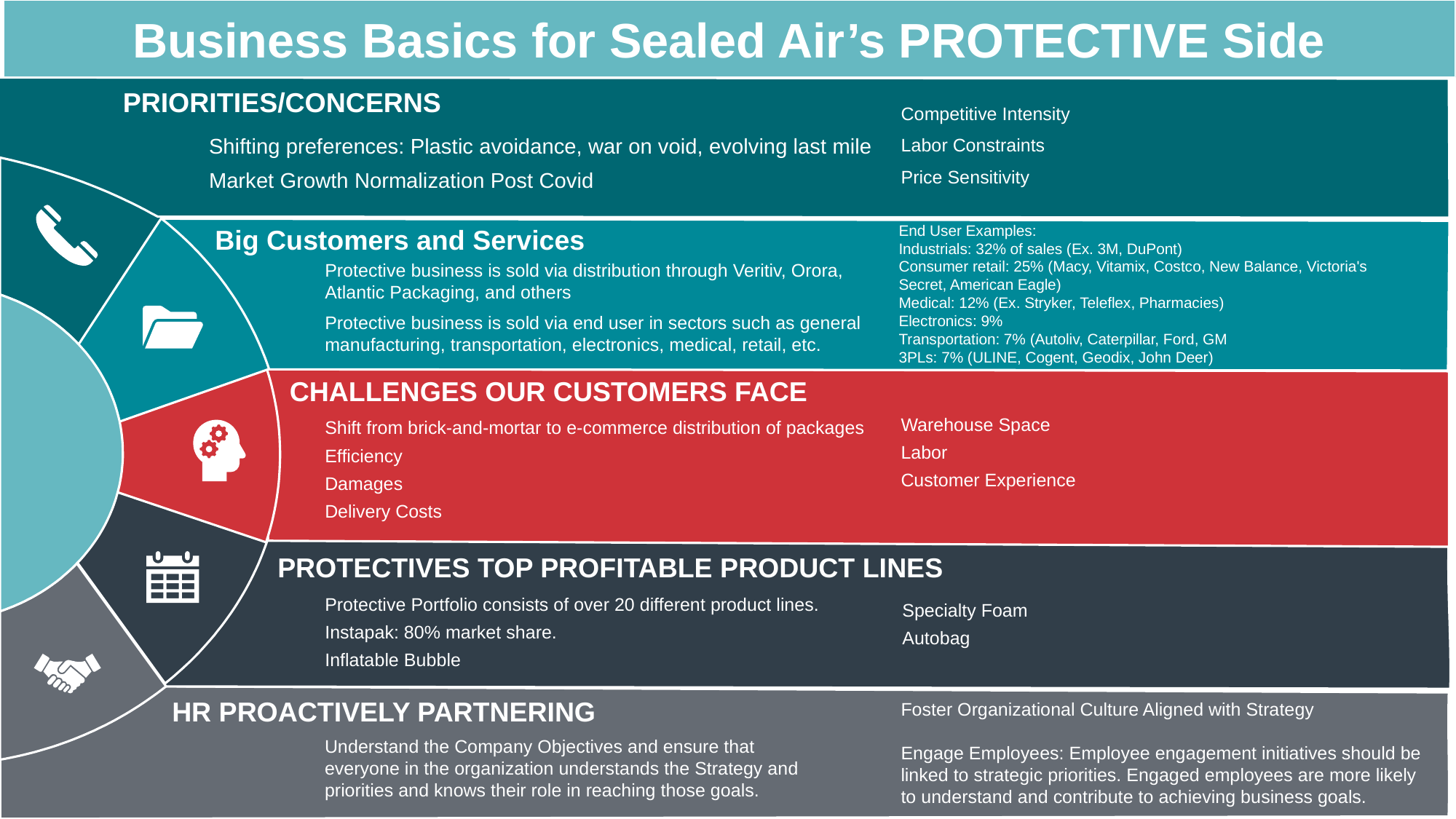

Business Basics for Sealed Air’s PROTECTIVE Side

PRIORITIES/CONCERNS
Competitive Intensity
Shifting preferences: Plastic avoidance, war on void, evolving last mile
Market Growth Normalization Post Covid
Labor Constraints

Price Sensitivity

End User Examples:
Industrials: 32% of sales (Ex. 3M, DuPont)
Consumer retail: 25% (Macy, Vitamix, Costco, New Balance, Victoria's Secret, American Eagle)
Medical: 12% (Ex. Stryker, Teleflex, Pharmacies)
Electronics: 9%
Transportation: 7% (Autoliv, Caterpillar, Ford, GM
3PLs: 7% (ULINE, Cogent, Geodix, John Deer)

Big Customers and Services
Protective business is sold via distribution through Veritiv, Orora, Atlantic Packaging, and others

Protective business is sold via end user in sectors such as general manufacturing, transportation, electronics, medical, retail, etc.

CHALLENGES OUR CUSTOMERS FACE
Warehouse Space
Labor
Customer Experience

Shift from brick-and-mortar to e-commerce distribution of packages
Efficiency
Damages
Delivery Costs

PROTECTIVES TOP PROFITABLE PRODUCT LINES

Protective Portfolio consists of over 20 different product lines.
Instapak: 80% market share.
Inflatable Bubble
Specialty Foam
Autobag

Foster Organizational Culture Aligned with Strategy

Engage Employees: Employee engagement initiatives should be linked to strategic priorities. Engaged employees are more likely to understand and contribute to achieving business goals.
HR PROACTIVELY PARTNERING
Understand the Company Objectives and ensure that everyone in the organization understands the Strategy and priorities and knows their role in reaching those goals.